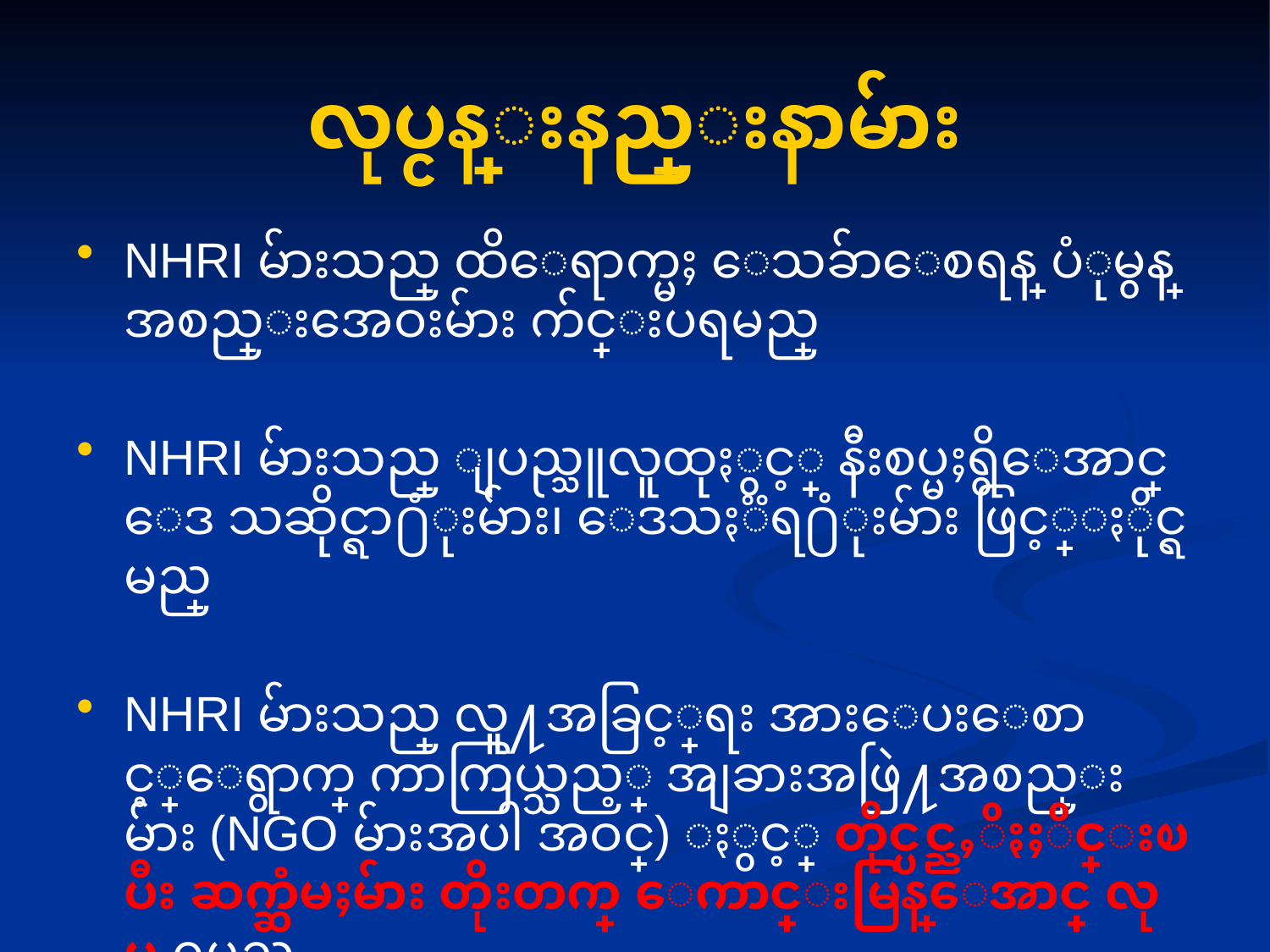

# လုပ္ငန္းနည္းနာမ်ား
NHRI မ်ားသည္ ထိေရာက္မႈ ေသခ်ာေစရန္ ပံုမွန္ အစည္းအေဝးမ်ား က်င္းပရမည္

NHRI မ်ားသည္ ျပည္သူလူထုႏွင့္ နီးစပ္မႈရွိေအာင္ ေဒ သဆိုင္ရာ႐ံုးမ်ား၊ ေဒသႏၱရ႐ံုးမ်ား ဖြင့္ႏိုင္ရမည္

NHRI မ်ားသည္ လူ႔အခြင့္အေရး အားေပးေစာင့္ေရွာက္ ကာကြယ္သည့္ အျခားအဖြဲ႔အစည္းမ်ား (NGO မ်ားအပါ အဝင္) ႏွင့္ တိုင္ပင္ညႇိႏႈိင္းၿပီး ဆက္ဆံမႈမ်ား တိုးတက္ ေကာင္းမြန္ေအာင္ လုပ္ ရမည္